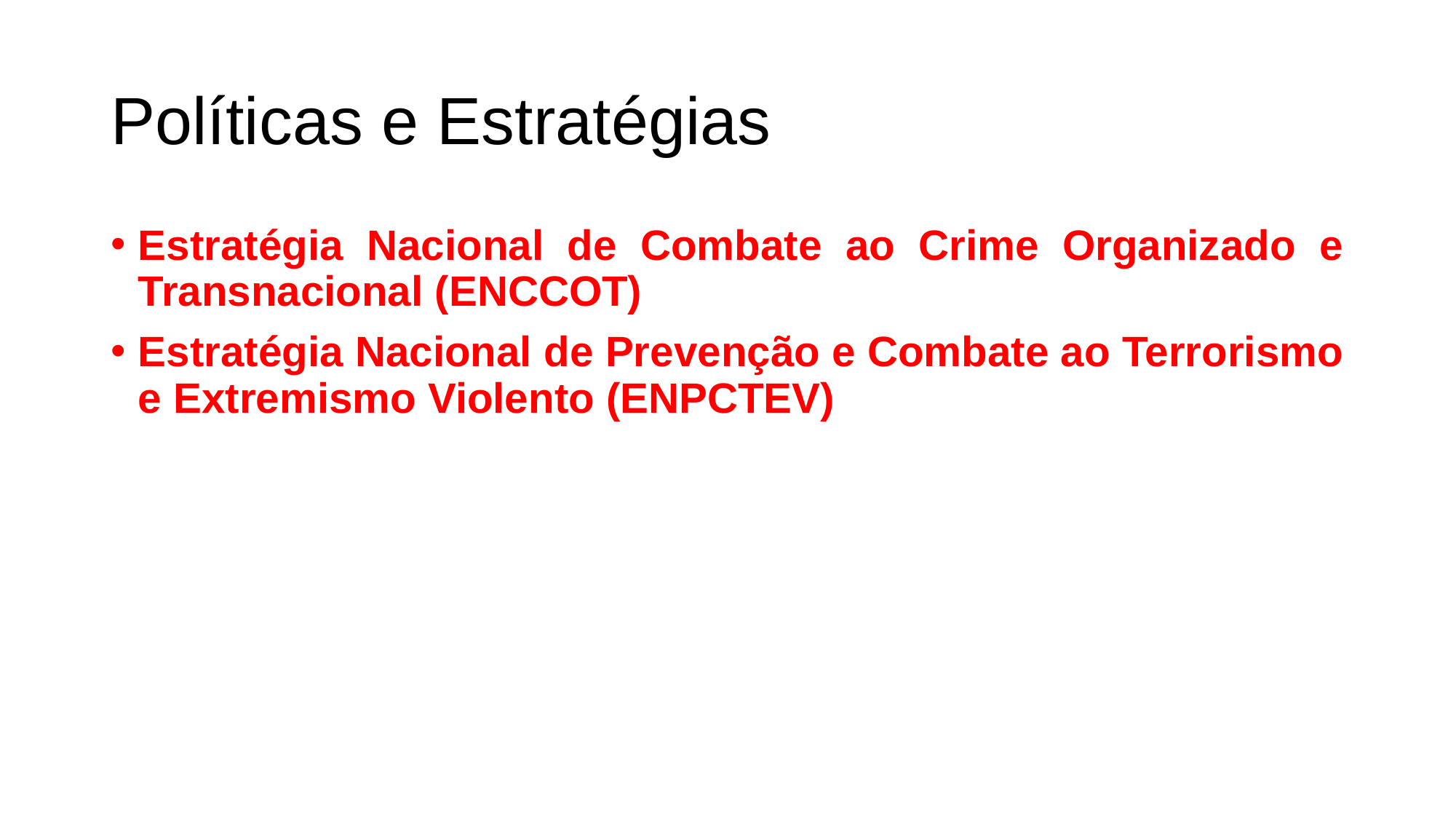

# Políticas e Estratégias
Estratégia Nacional de Combate ao Crime Organizado e Transnacional (ENCCOT)
Estratégia Nacional de Prevenção e Combate ao Terrorismo e Extremismo Violento (ENPCTEV)